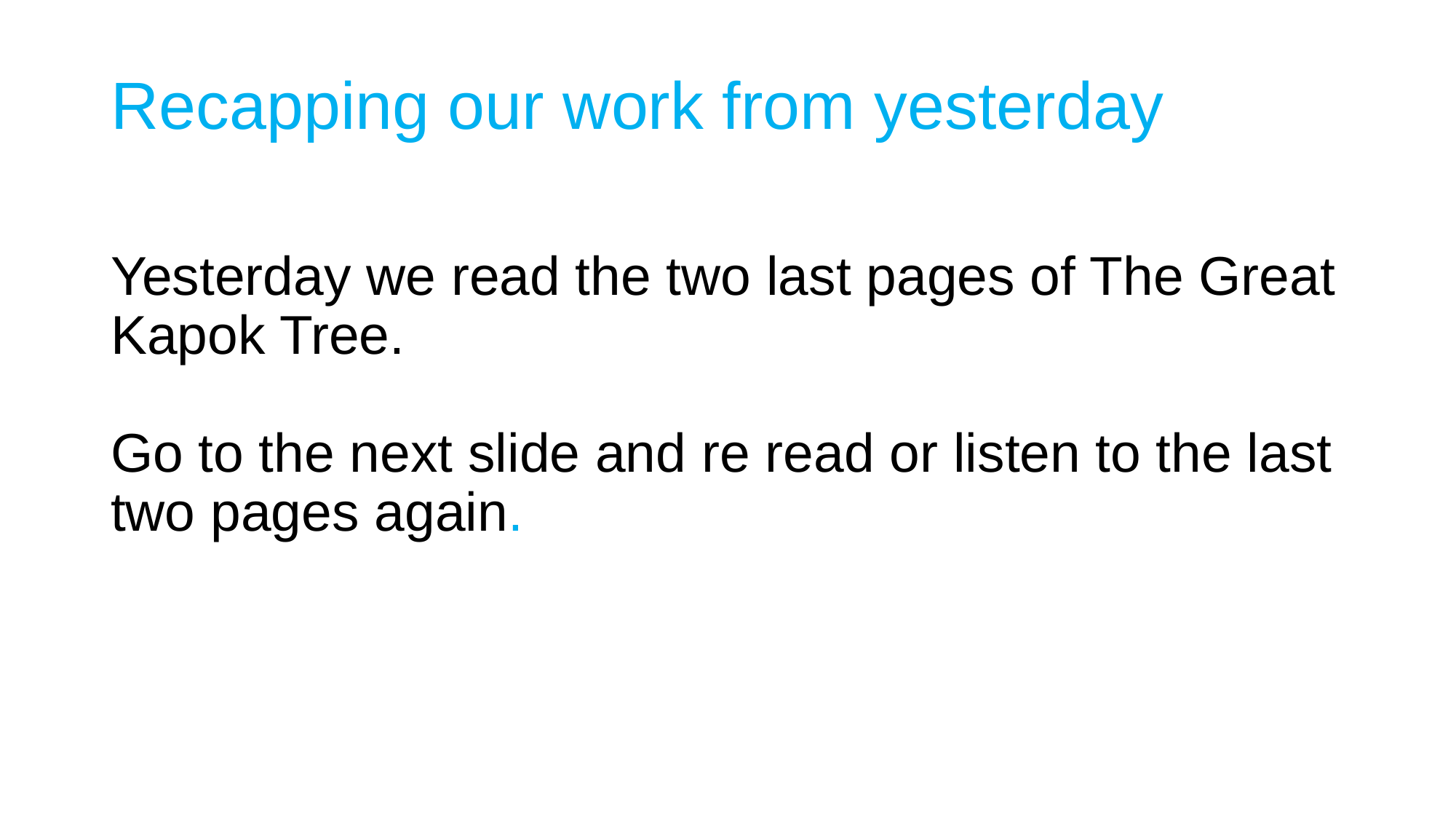

# Recapping our work from yesterday
Yesterday we read the two last pages of The Great Kapok Tree.

Go to the next slide and re read or listen to the last two pages again.